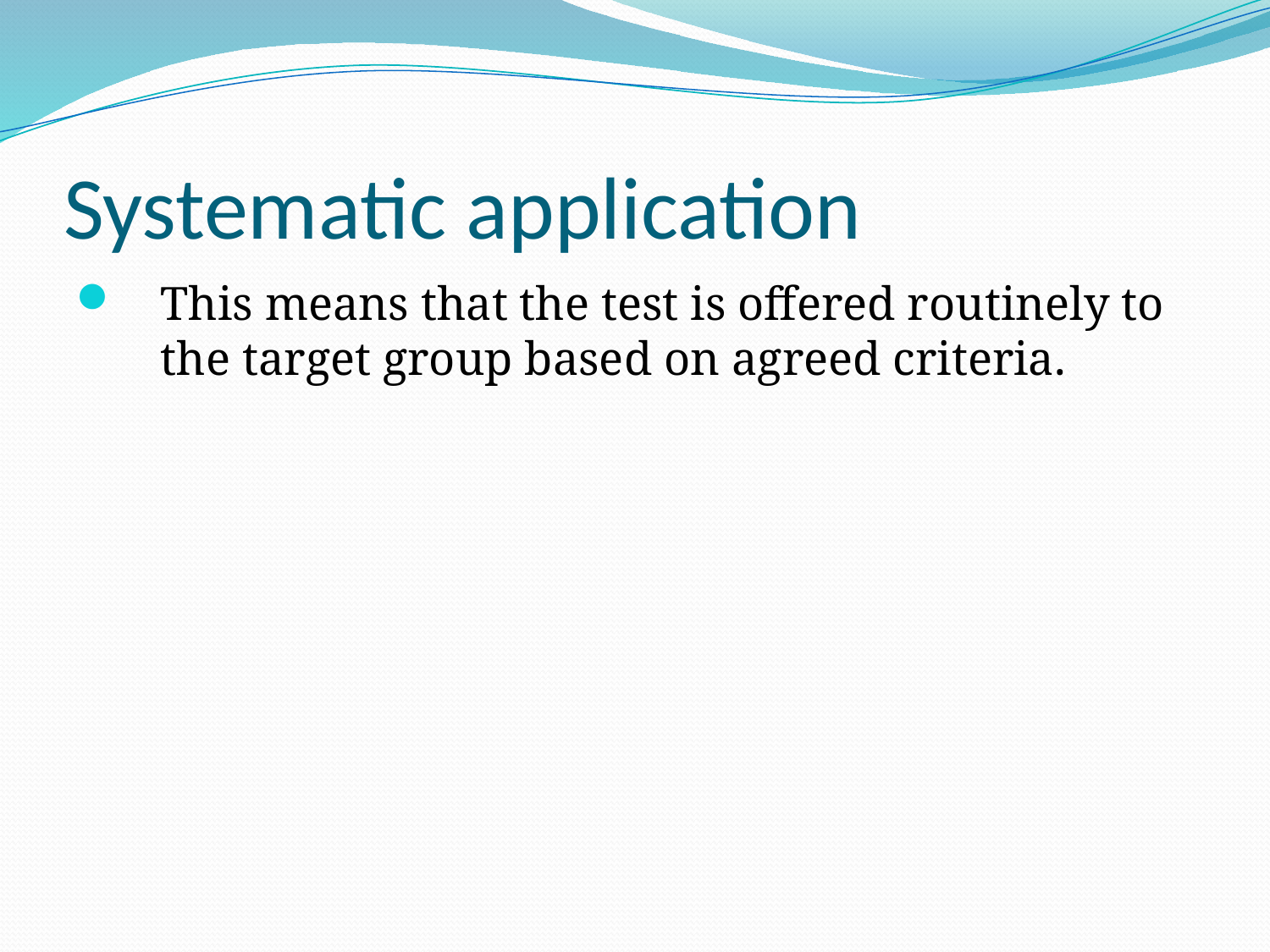

# Systematic application
This means that the test is offered routinely to the target group based on agreed criteria.